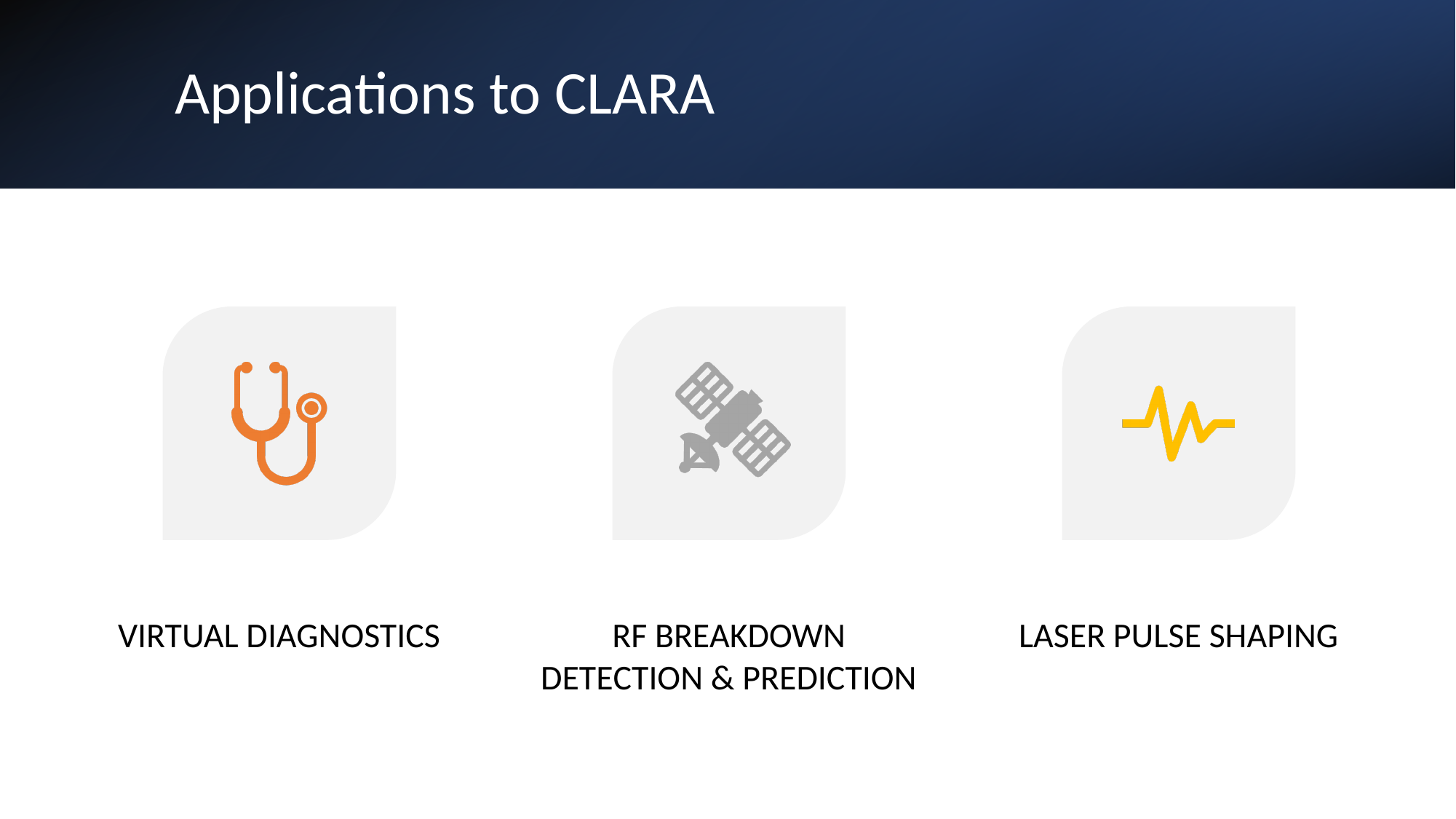

# Applications to CLARA
Virtual Diagnostics
RF Breakdown detection & prediction
Laser pulse shaping
6